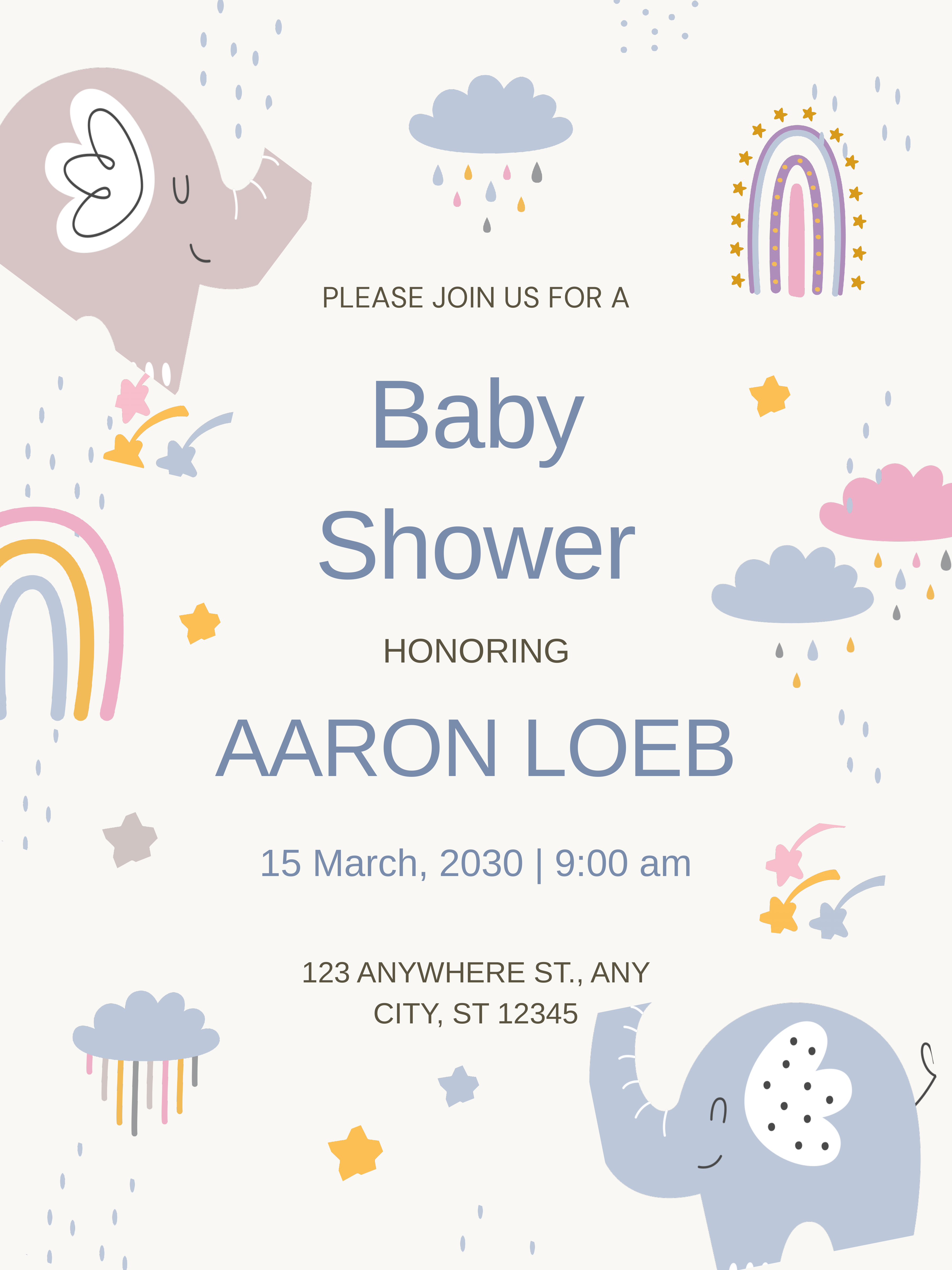

PLEASE JOIN US FOR A
Baby Shower

HONORING

AARON LOEB

15 March, 2030 | 9:00 am
123 ANYWHERE ST., ANY CITY, ST 12345